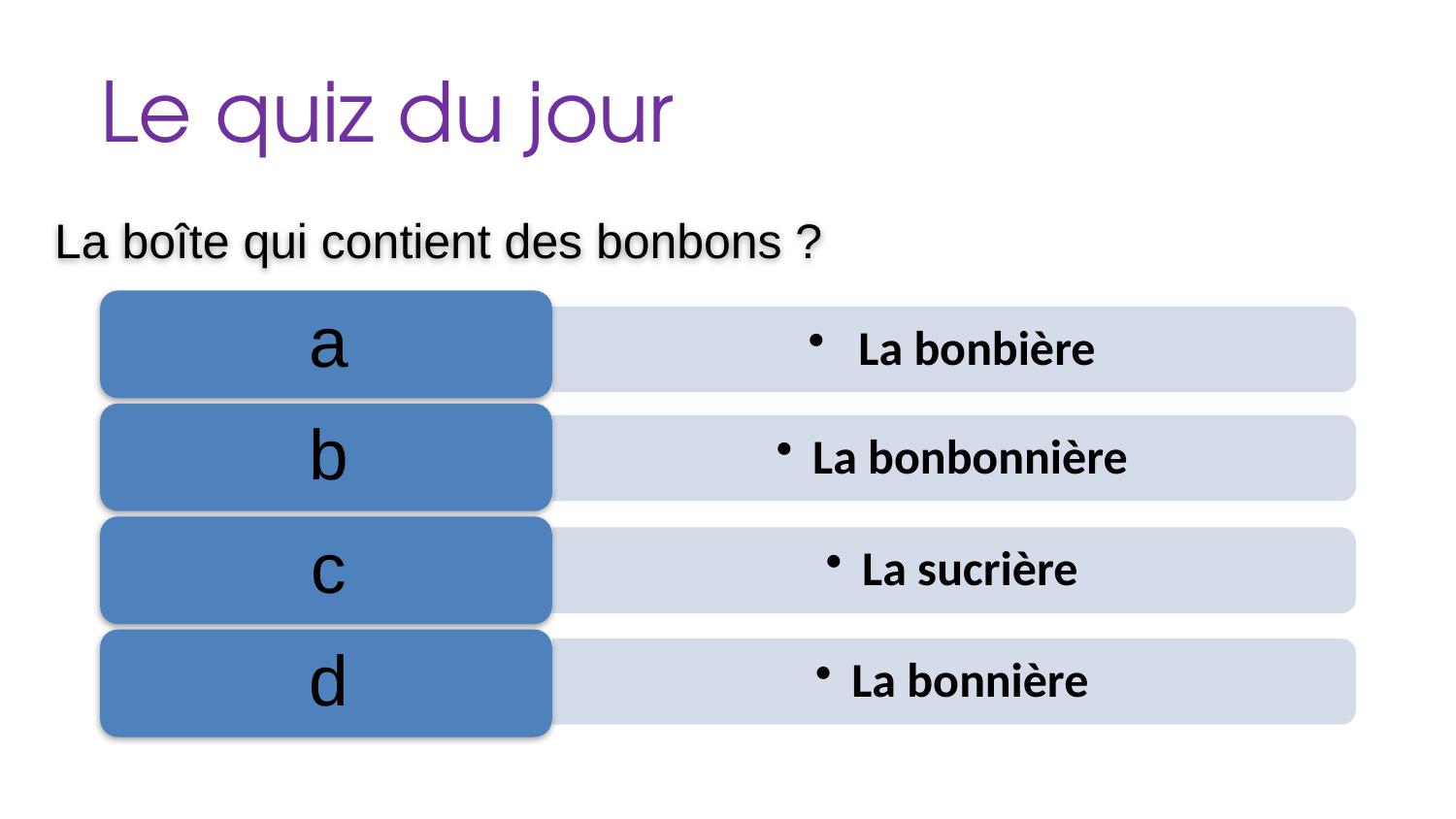

Le quiz du jour
La boîte qui contient des bonbons ?
 La bonbière
a
La bonbonnière
b
La sucrière
c
La bonnière
d